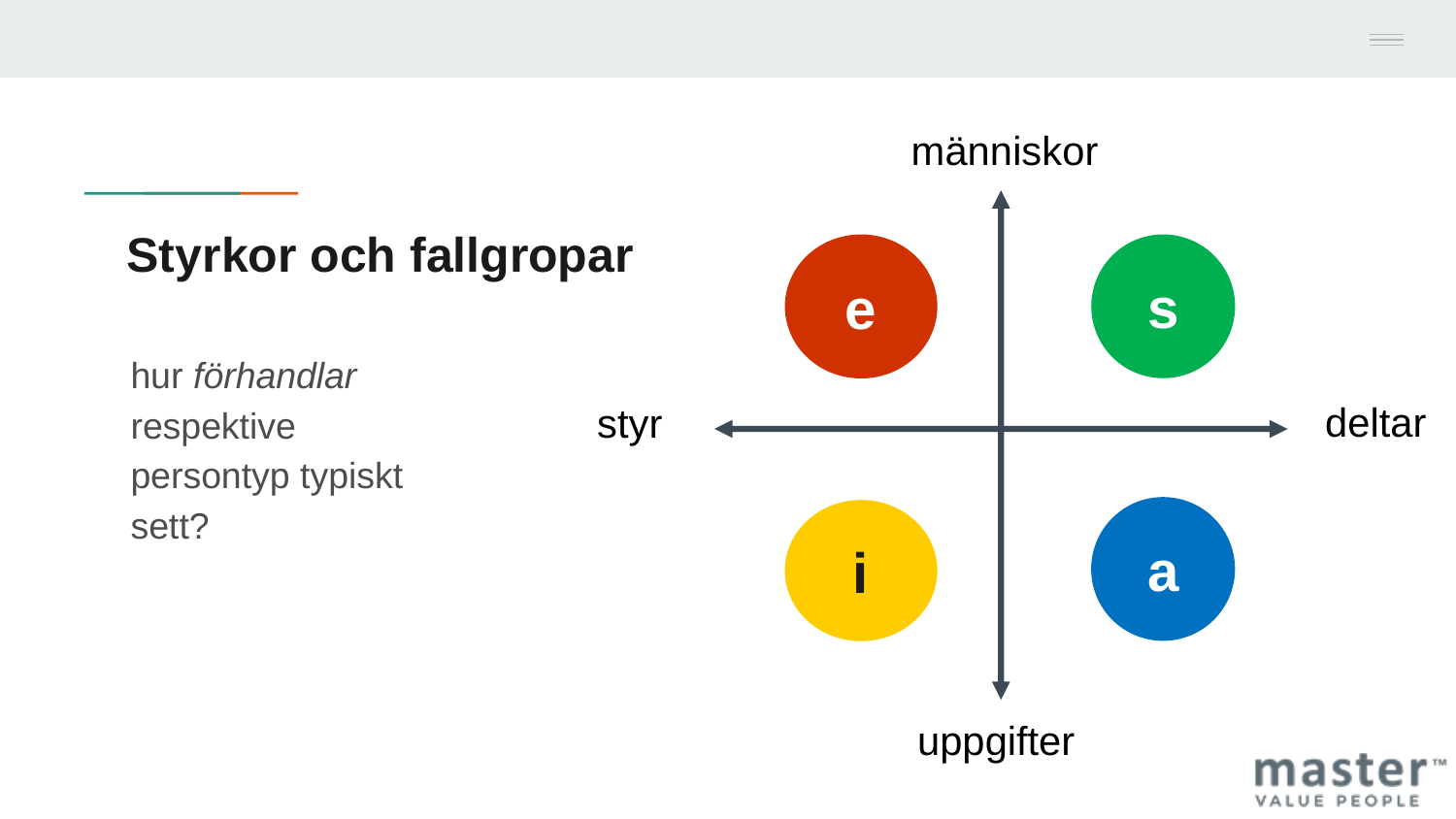

människor

# Styrkor och fallgropar
e
s
hur förhandlar
respektive
persontyp typiskt
sett?

deltar
styr
a
i
uppgifter